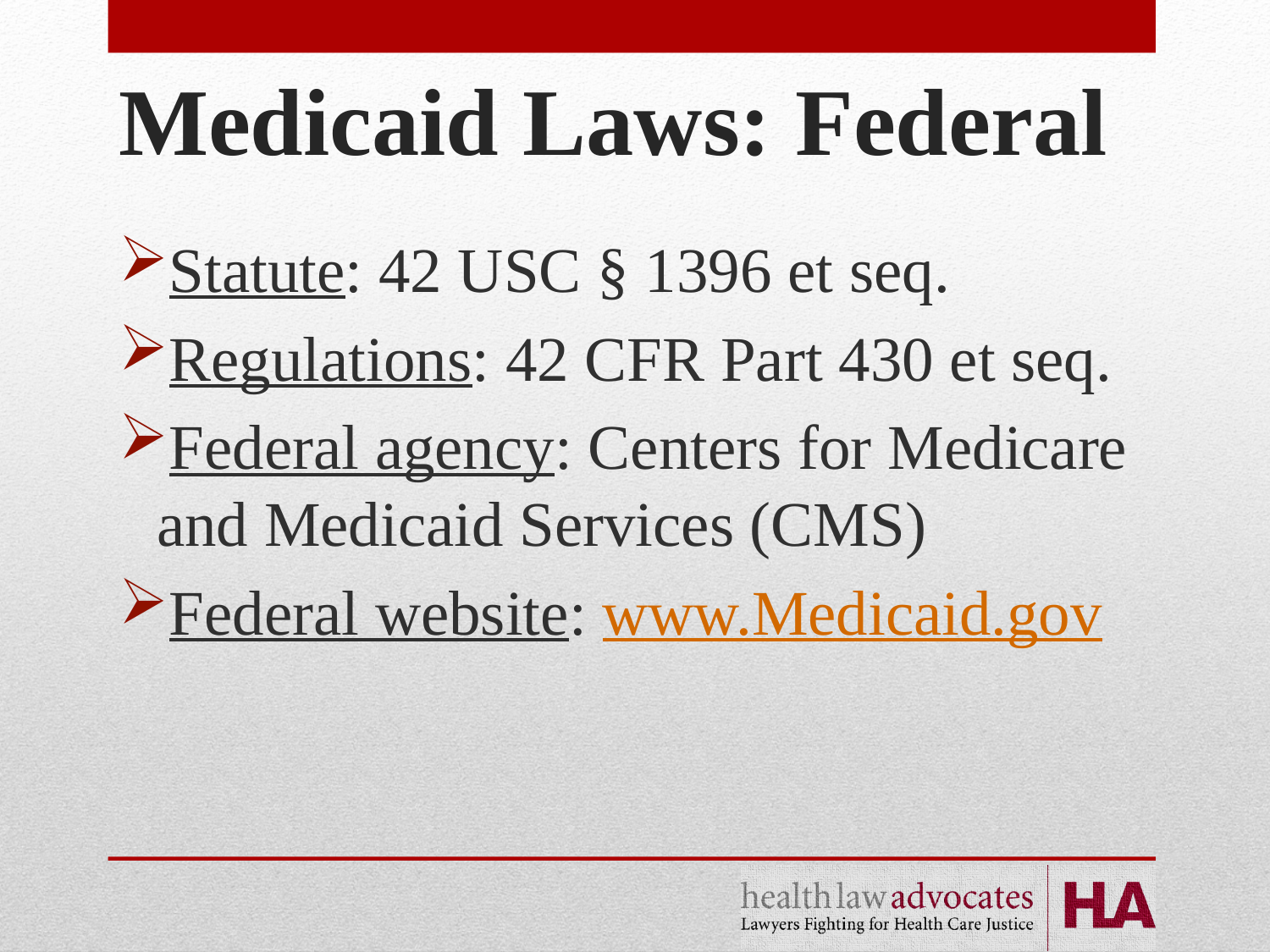

# Medicaid Laws: Federal
Statute: 42 USC § 1396 et seq.
Regulations: 42 CFR Part 430 et seq.
Federal agency: Centers for Medicare and Medicaid Services (CMS)
Federal website: www.Medicaid.gov